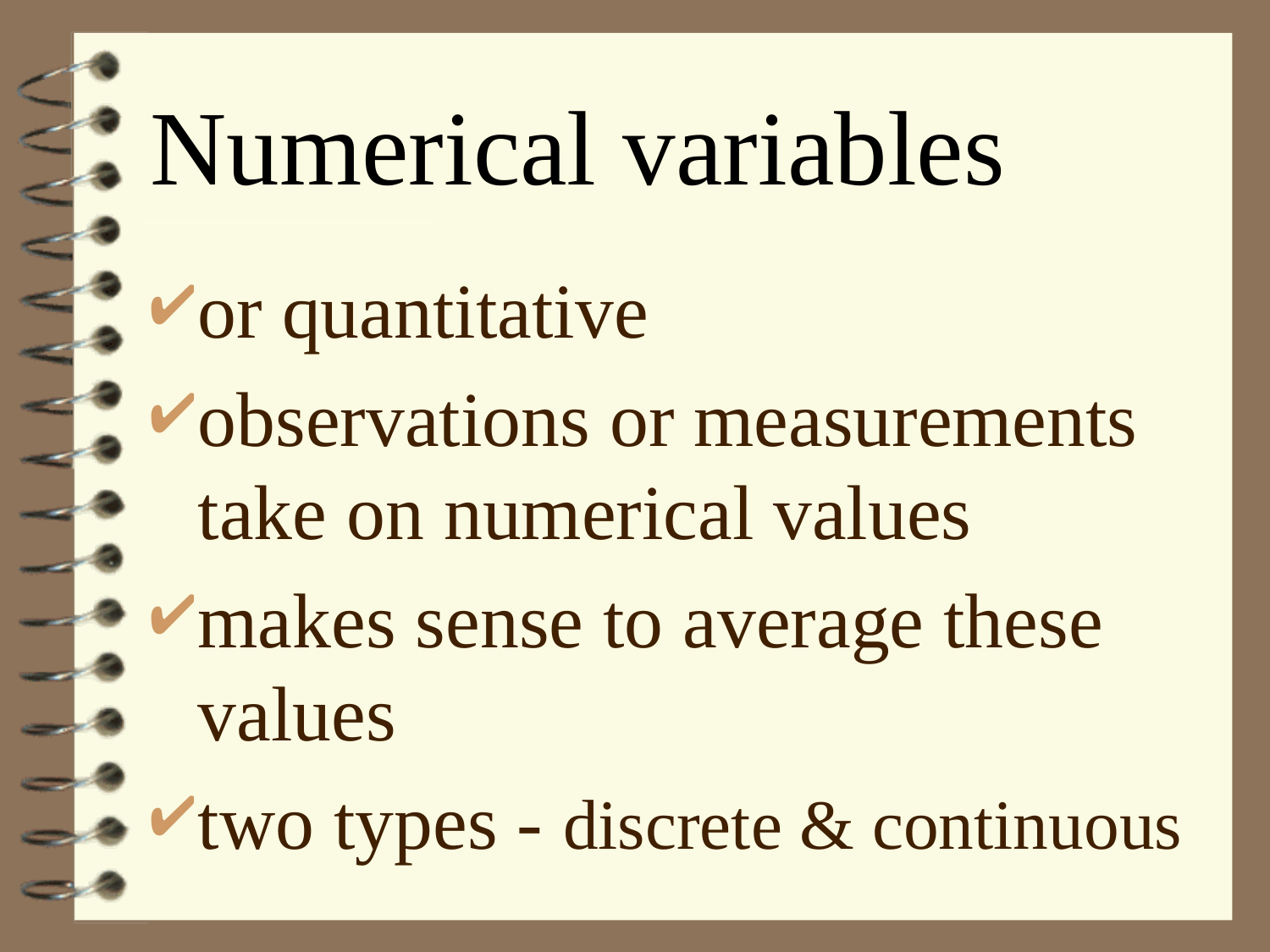

# Numerical variables
or quantitative
observations or measurements take on numerical values
makes sense to average these values
two types - discrete & continuous